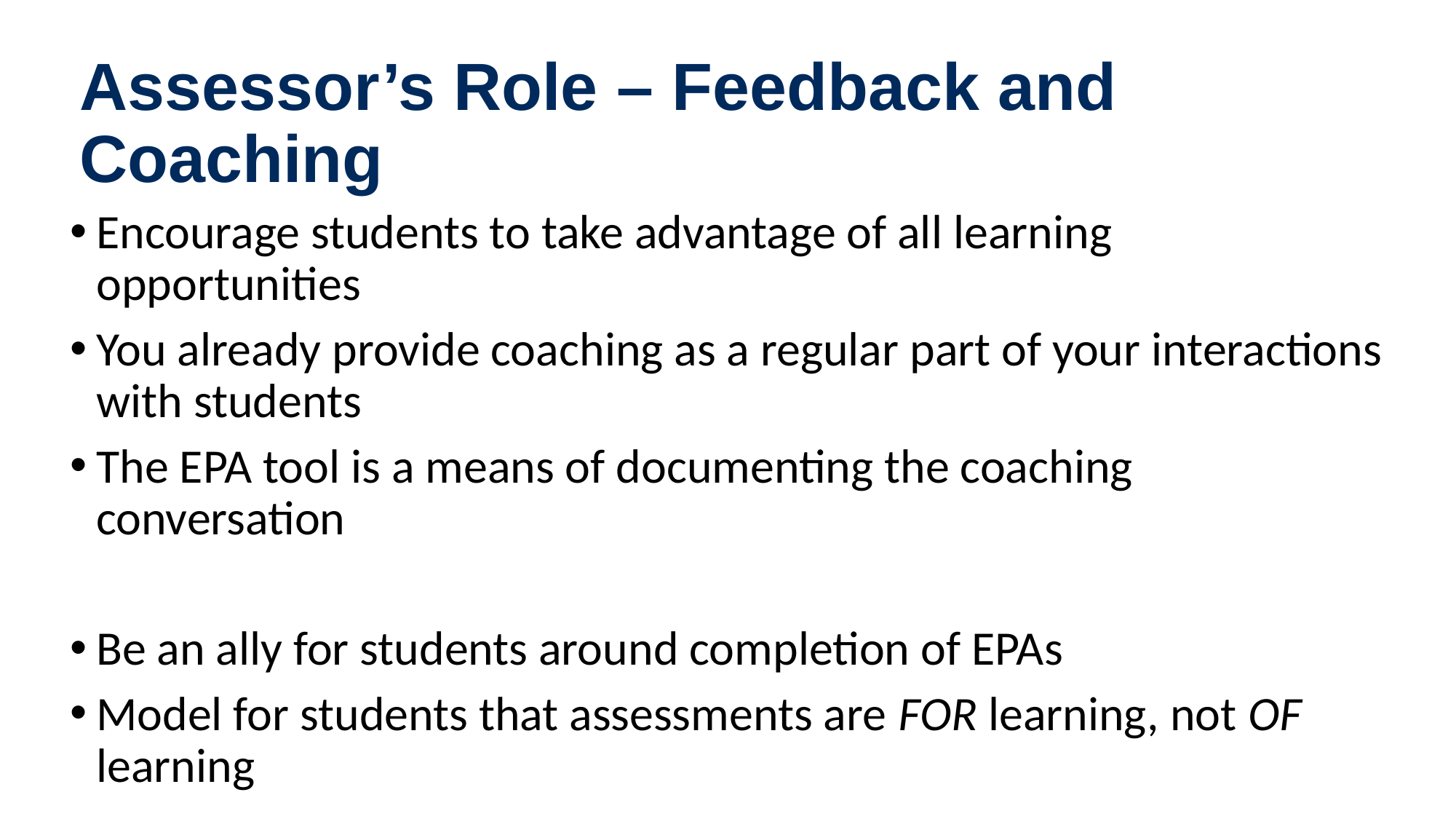

# Assessor’s Role – Feedback and Coaching
Encourage students to take advantage of all learning opportunities
You already provide coaching as a regular part of your interactions with students
The EPA tool is a means of documenting the coaching conversation

Be an ally for students around completion of EPAs
Model for students that assessments are FOR learning, not OF learning